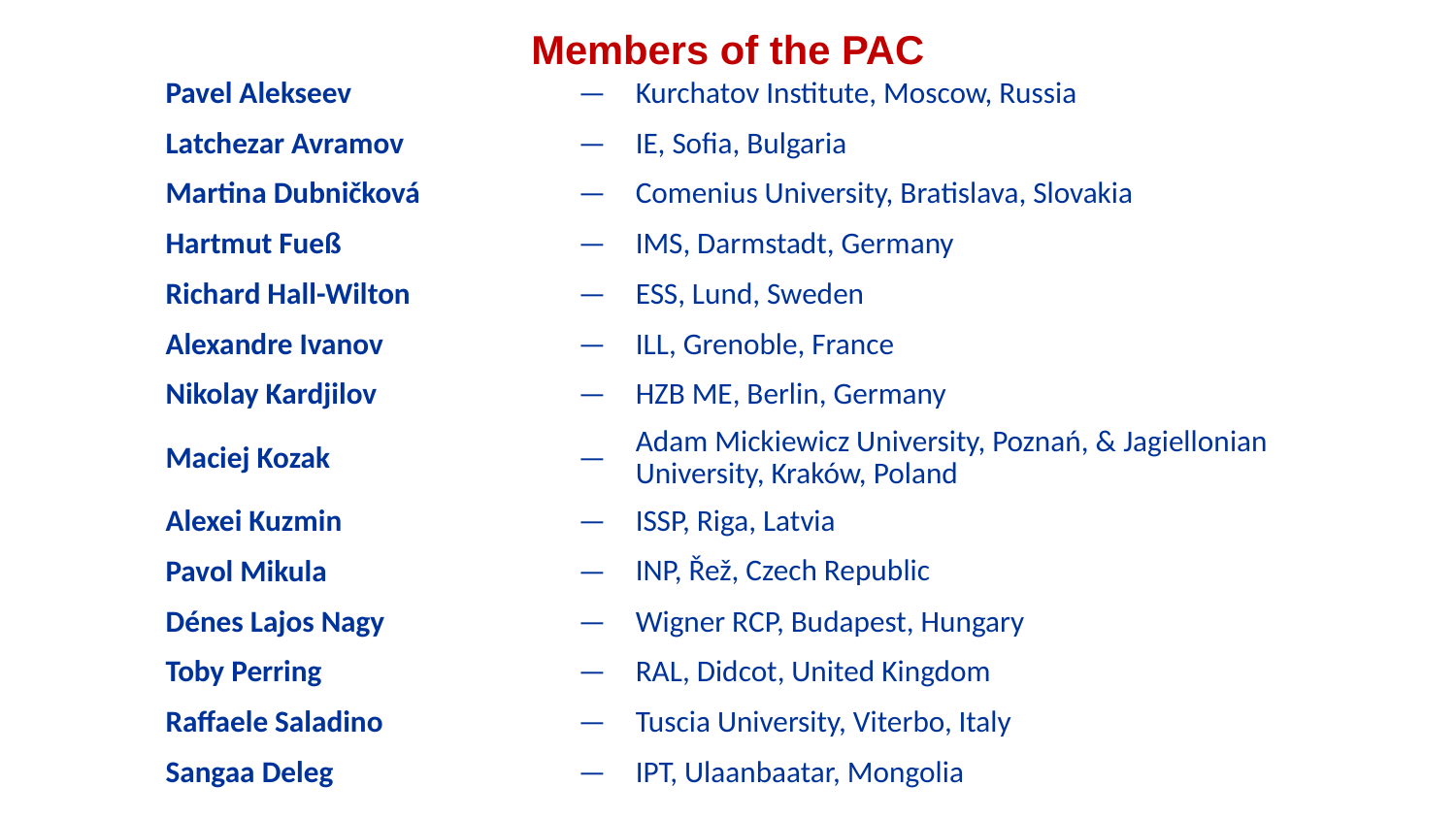

Members of the PAC
| Pavel Alekseev | — | Kurchatov Institute, Moscow, Russia |
| --- | --- | --- |
| Latchezar Avramov | — | IE, Sofia, Bulgaria |
| Martina Dubničková | — | Comenius University, Bratislava, Slovakia |
| Hartmut Fueß | — | IMS, Darmstadt, Germany |
| Richard Hall-Wilton | — | ESS, Lund, Sweden |
| Alexandre Ivanov | — | ILL, Grenoble, France |
| Nikolay Kardjilov | — | HZB ME, Berlin, Germany |
| Maciej Kozak | — | Adam Mickiewicz University, Poznań, & Jagiellonian University, Kraków, Poland |
| Alexei Kuzmin | — | ISSP, Riga, Latvia |
| Pavol Mikula | — | INP, Řež, Czech Republic |
| Dénes Lajos Nagy | — | Wigner RCP, Budapest, Hungary |
| Toby Perring | — | RAL, Didcot, United Kingdom |
| Raffaele Saladino | — | Tuscia University, Viterbo, Italy |
| Sangaa Deleg | — | IPT, Ulaanbaatar, Mongolia |